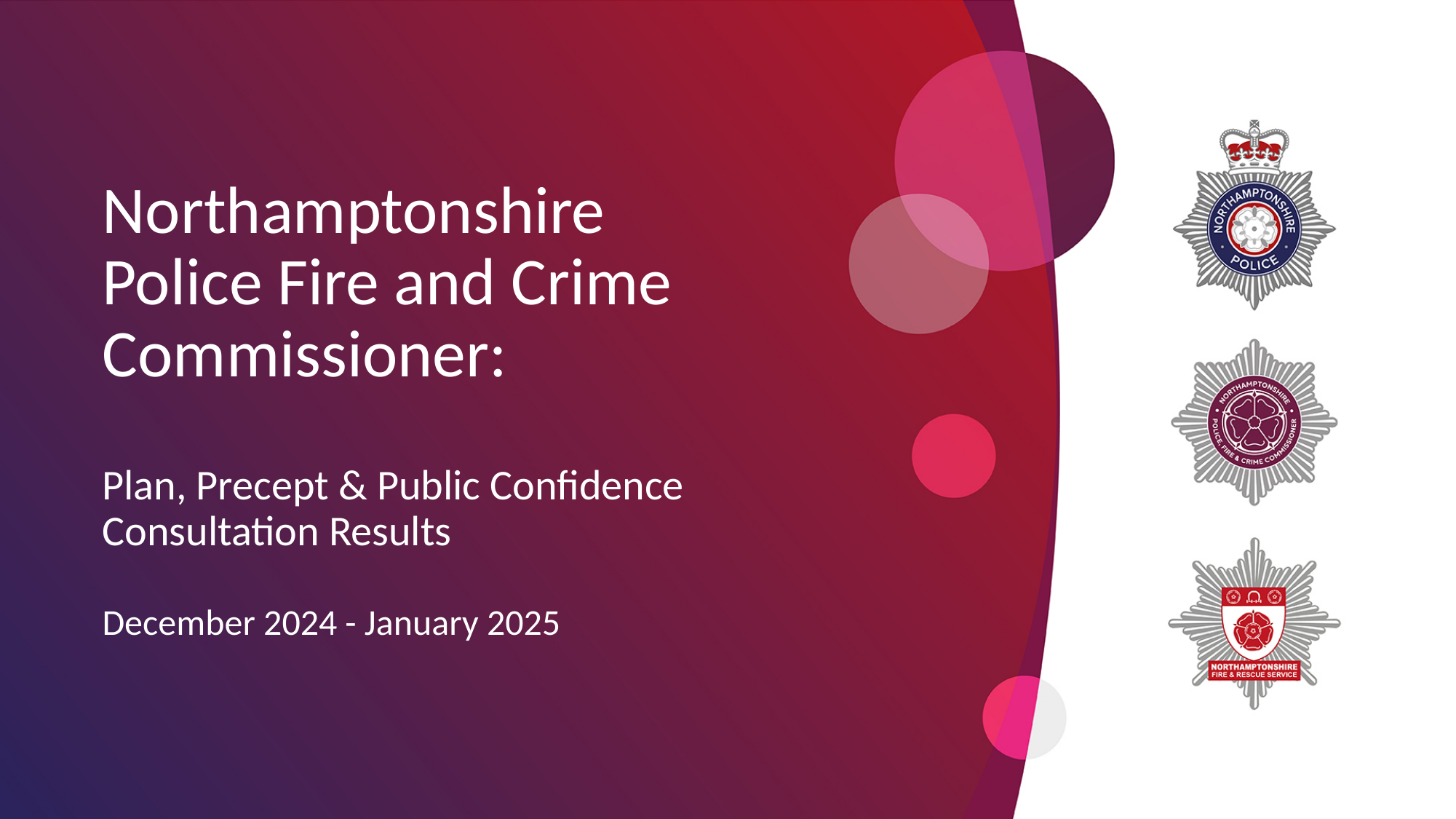

# Northamptonshire Police Fire and Crime Commissioner: Plan, Precept & Public Confidence Consultation Results
December 2024 - January 2025